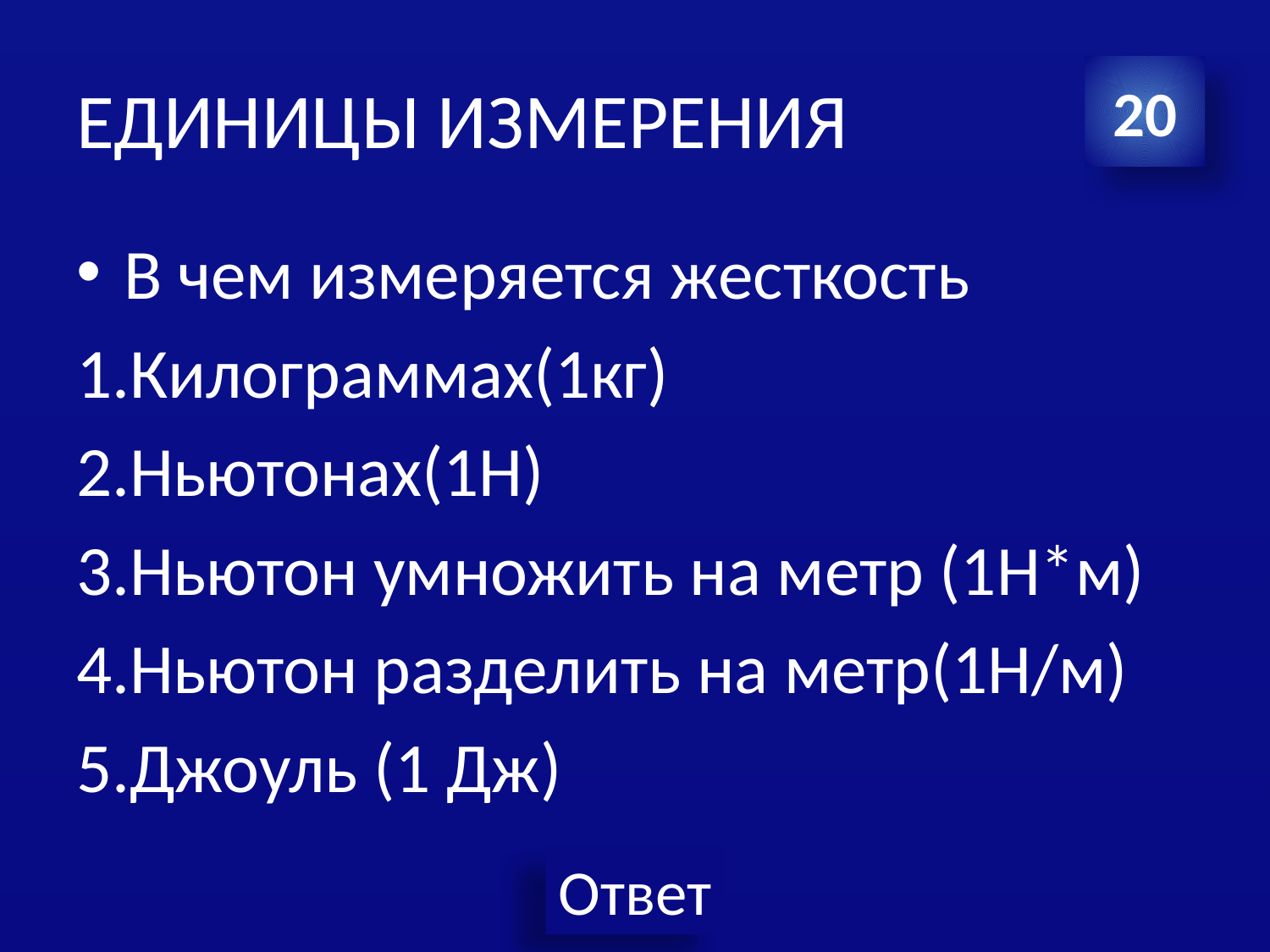

# ЕДИНИЦЫ ИЗМЕРЕНИЯ
20
В чем измеряется жесткость
1.Килограммах(1кг)
2.Ньютонах(1Н)
3.Ньютон умножить на метр (1Н*м)
4.Ньютон разделить на метр(1Н/м)
5.Джоуль (1 Дж)